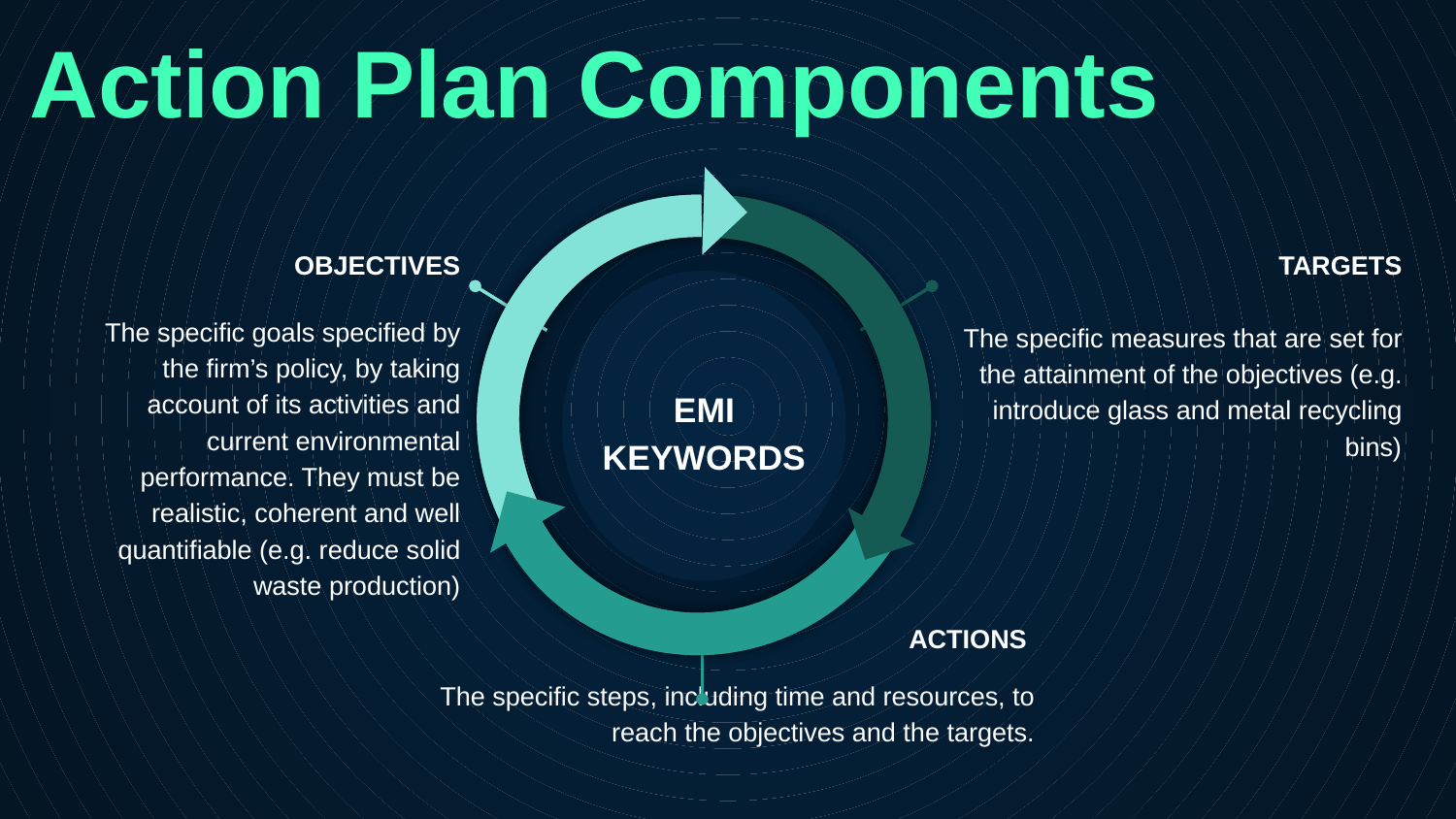

Action Plan Components

OBJECTIVES

The specific goals specified by the firm’s policy, by taking account of its activities and current environmental performance. They must be realistic, coherent and well quantifiable (e.g. reduce solid waste production)
TARGETS

The specific measures that are set for the attainment of the objectives (e.g. introduce glass and metal recycling bins)

EMI KEYWORDS

ACTIONS
The specific steps, including time and resources, to reach the objectives and the targets.